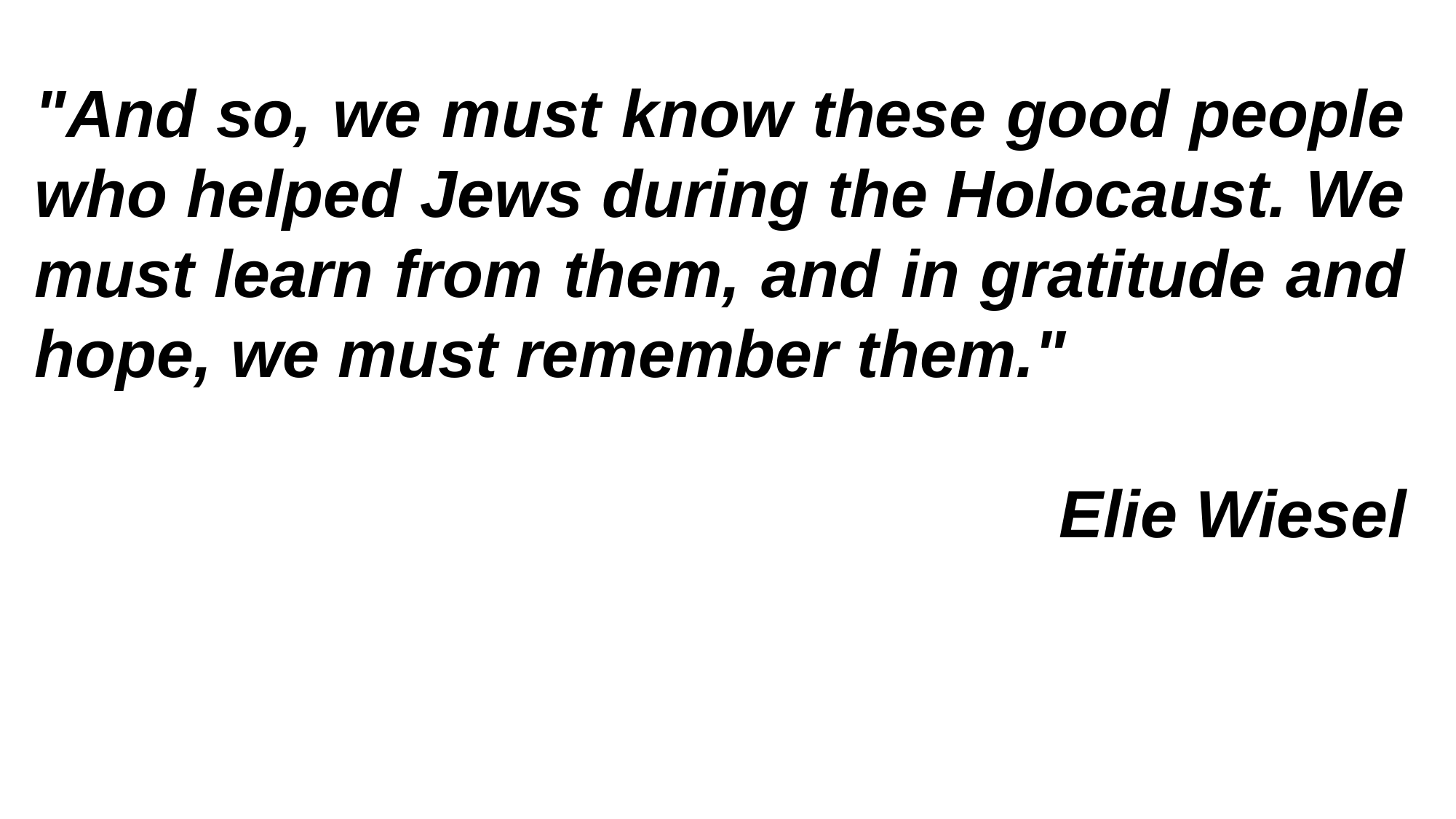

"And so, we must know these good people who helped Jews during the Holocaust. We must learn from them, and in gratitude and hope, we must remember them."

Elie Wiesel